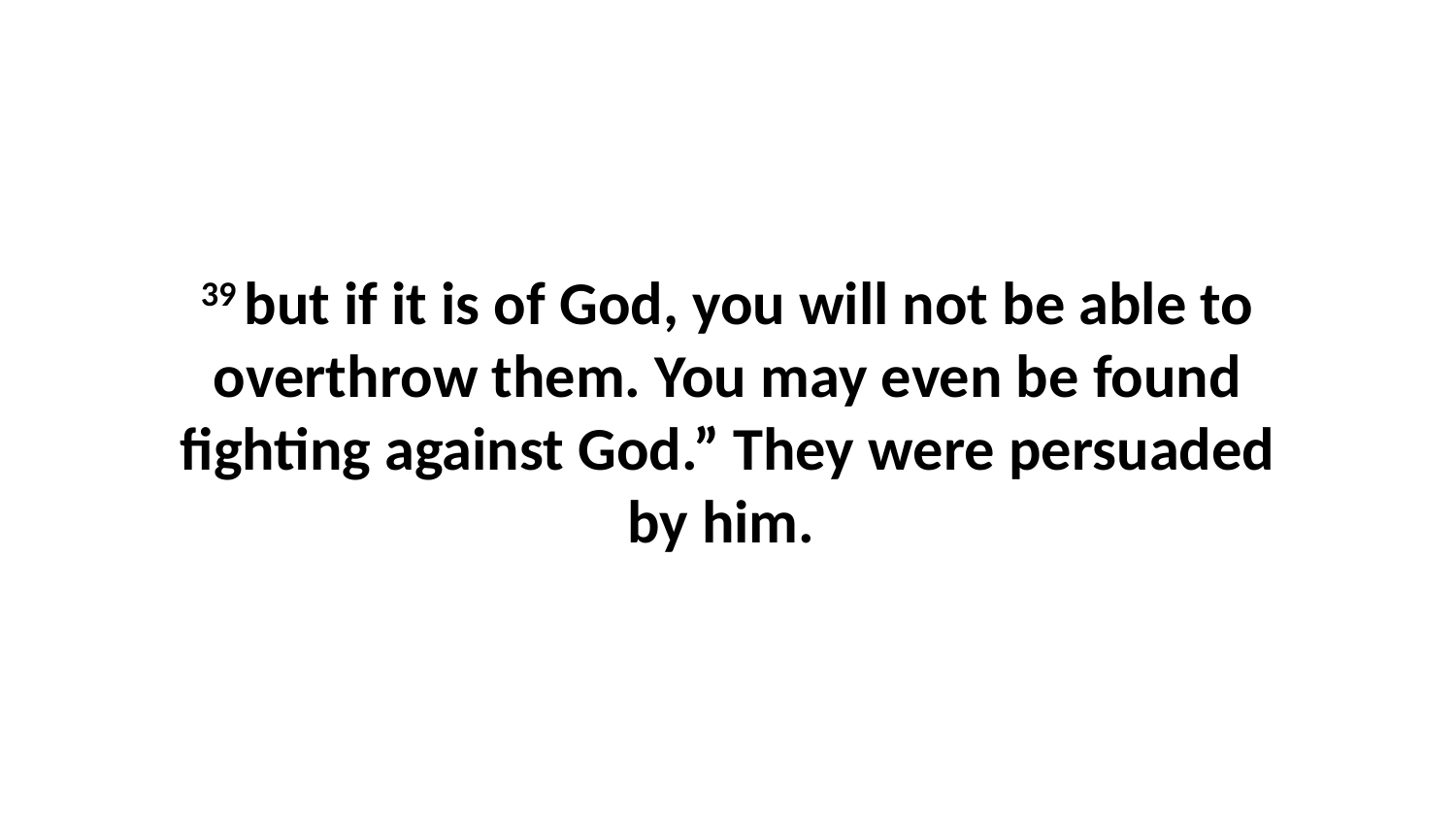

39 but if it is of God, you will not be able to overthrow them. You may even be found fighting against God.” They were persuaded by him.